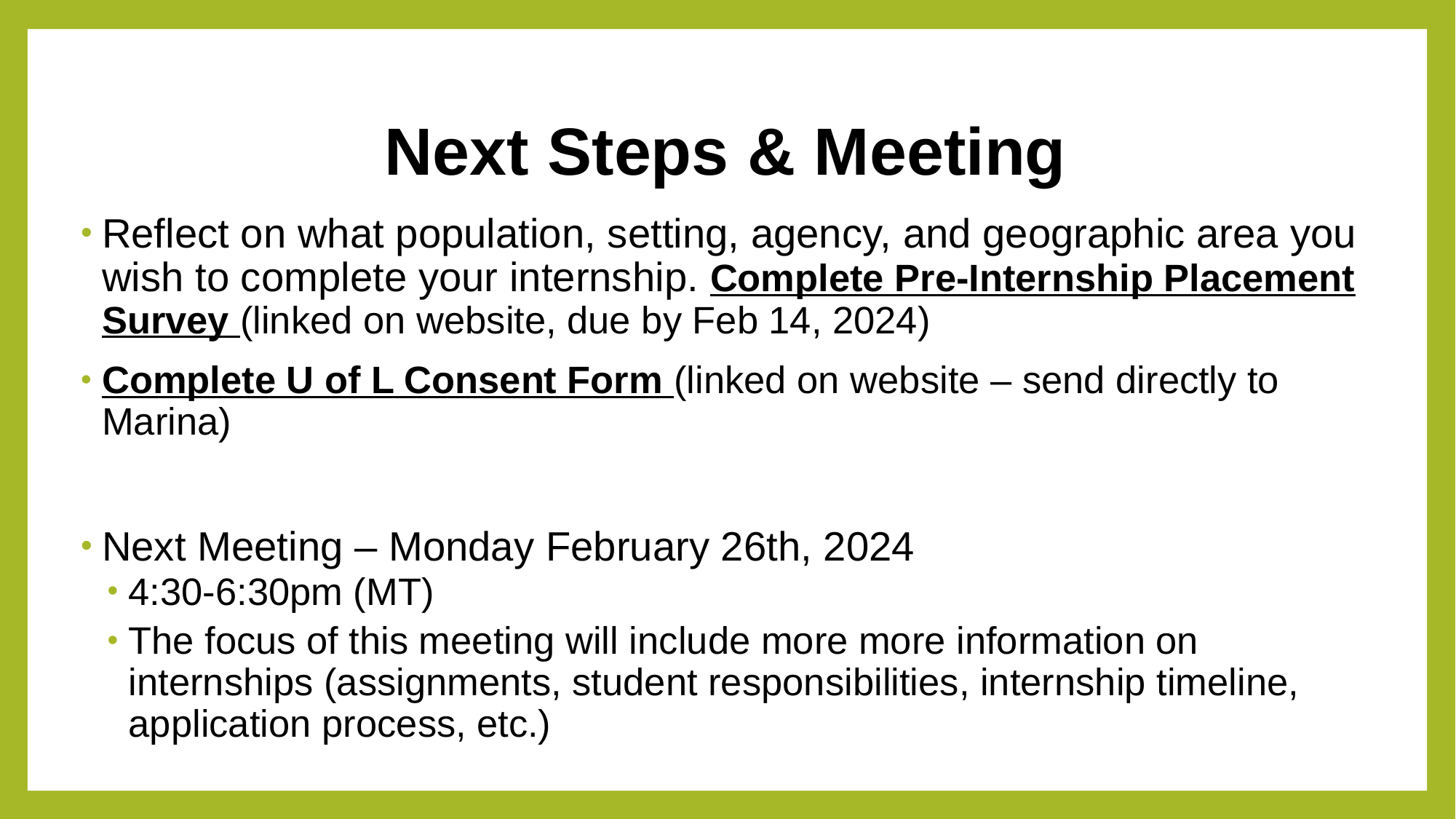

# Next Steps & Meeting
Reflect on what population, setting, agency, and geographic area you wish to complete your internship. Complete Pre-Internship Placement Survey (linked on website, due by Feb 14, 2024)
Complete U of L Consent Form (linked on website – send directly to Marina)

Next Meeting – Monday February 26th, 2024
4:30-6:30pm (MT)
The focus of this meeting will include more more information on internships (assignments, student responsibilities, internship timeline, application process, etc.)